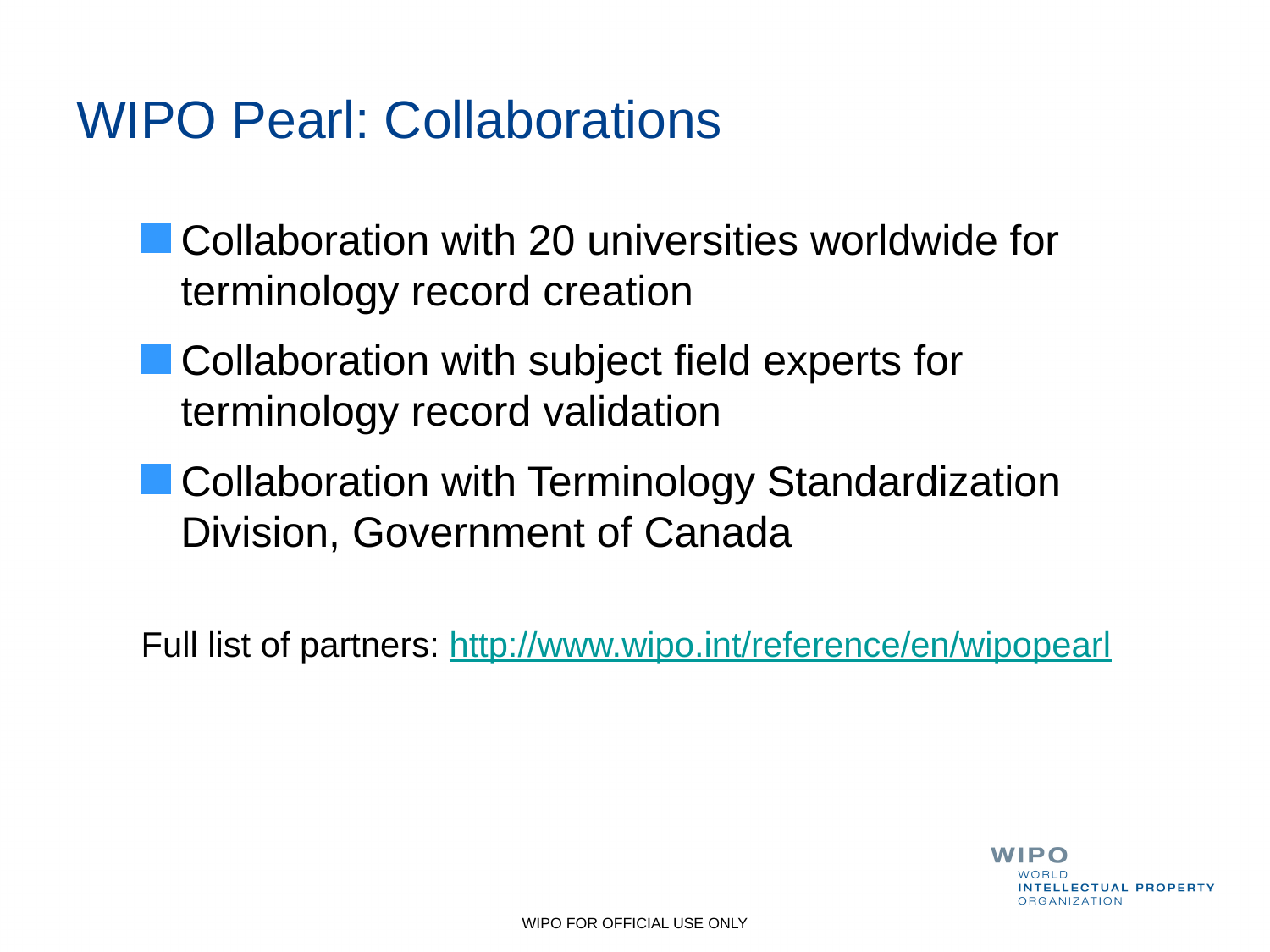

# WIPO Pearl: Collaborations
Collaboration with 20 universities worldwide for terminology record creation
Collaboration with subject field experts for terminology record validation
Collaboration with Terminology Standardization Division, Government of Canada

Full list of partners: http://www.wipo.int/reference/en/wipopearl